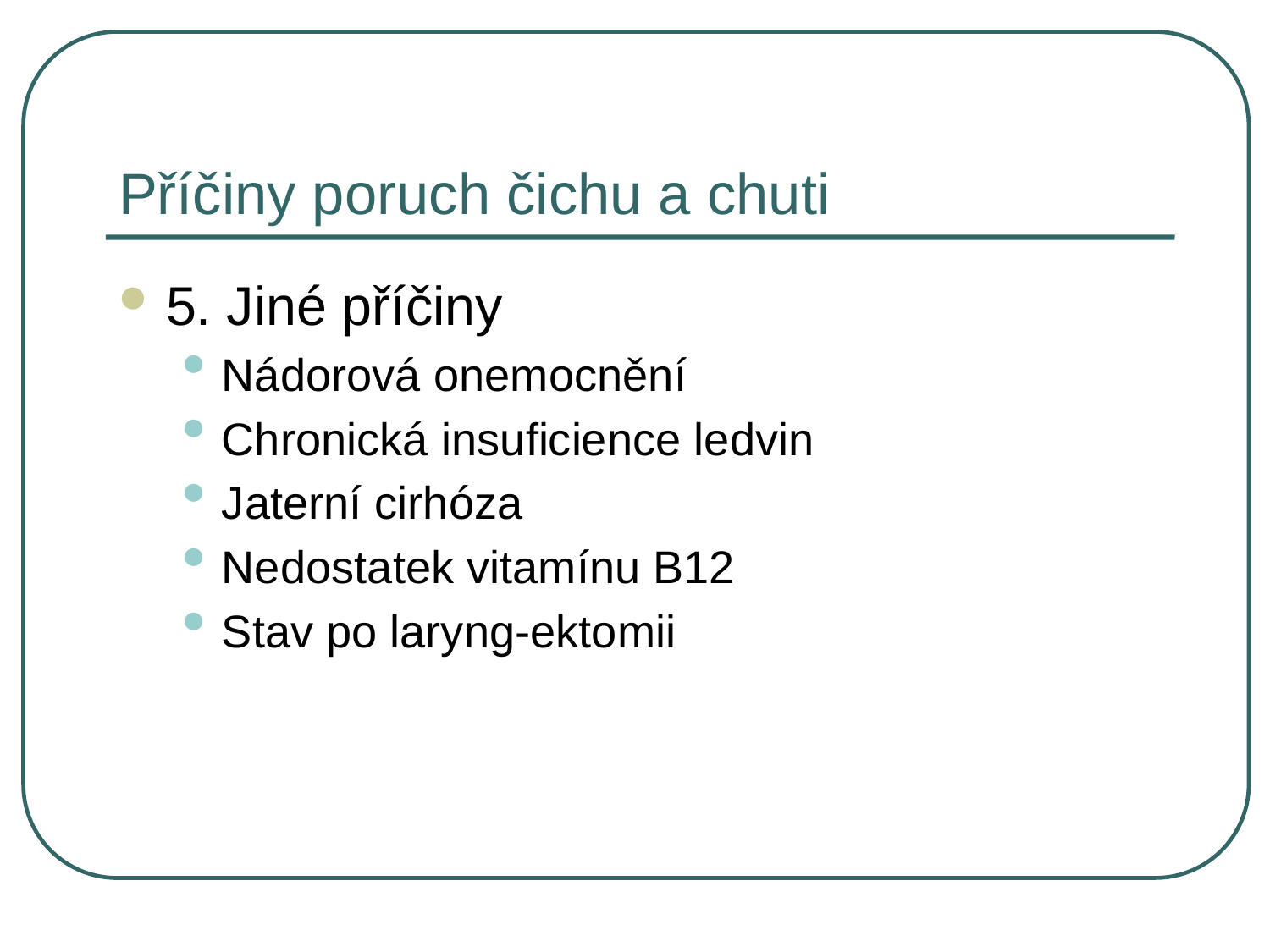

# Příčiny poruch čichu a chuti
5. Jiné příčiny
Nádorová onemocnění
Chronická insuficience ledvin
Jaterní cirhóza
Nedostatek vitamínu B12
Stav po laryng-ektomii